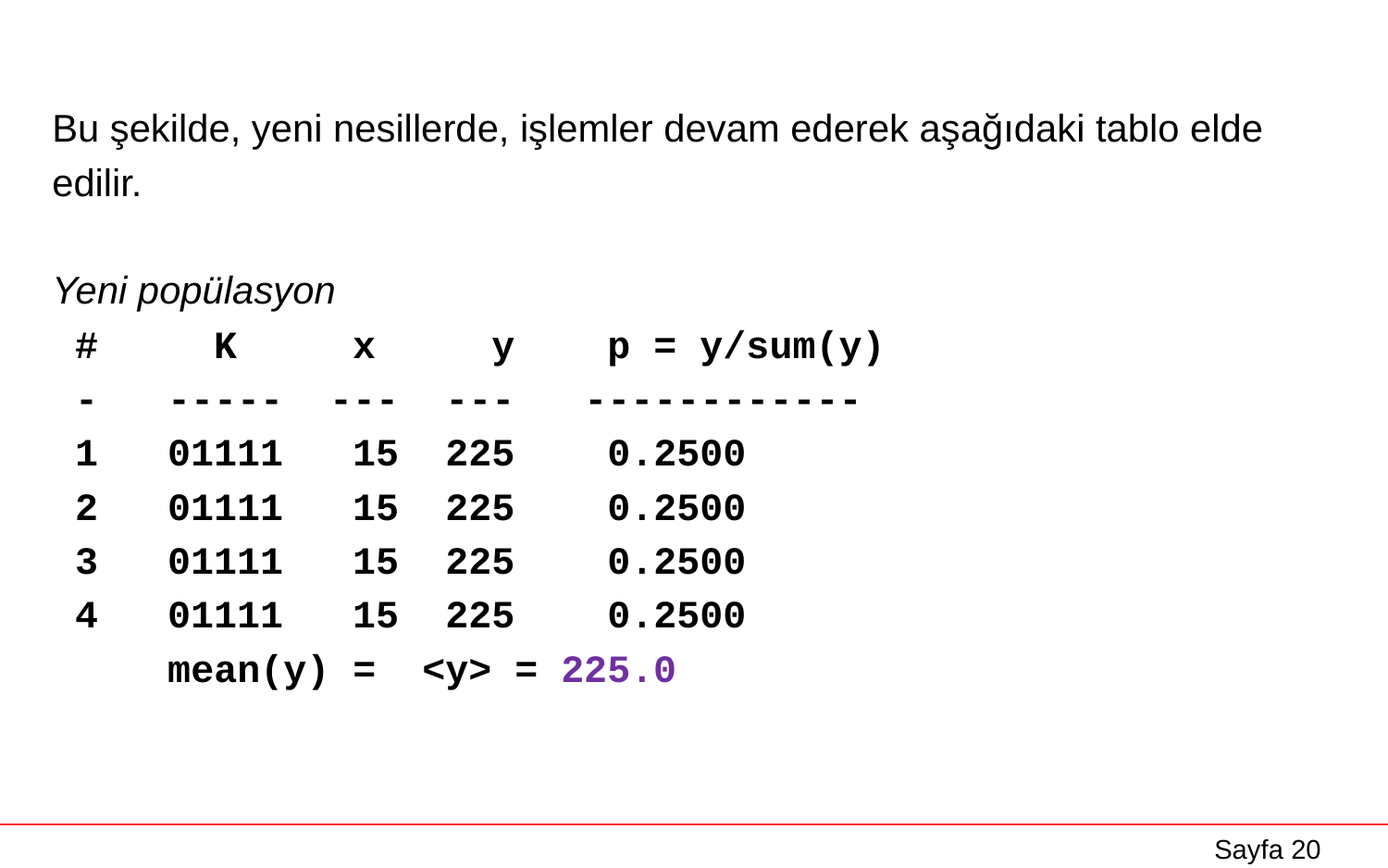

Bu şekilde, yeni nesillerde, işlemler devam ederek aşağıdaki tablo elde
edilir.

Yeni popülasyon
 #     K     x     y    p = y/sum(y)
 -   -----  ---  ---   ------------
 1   01111   15  225    0.2500
 2   01111   15  225    0.2500
 3   01111   15  225    0.2500
 4   01111   15  225    0.2500
     mean(y) =  <y> = 225.0